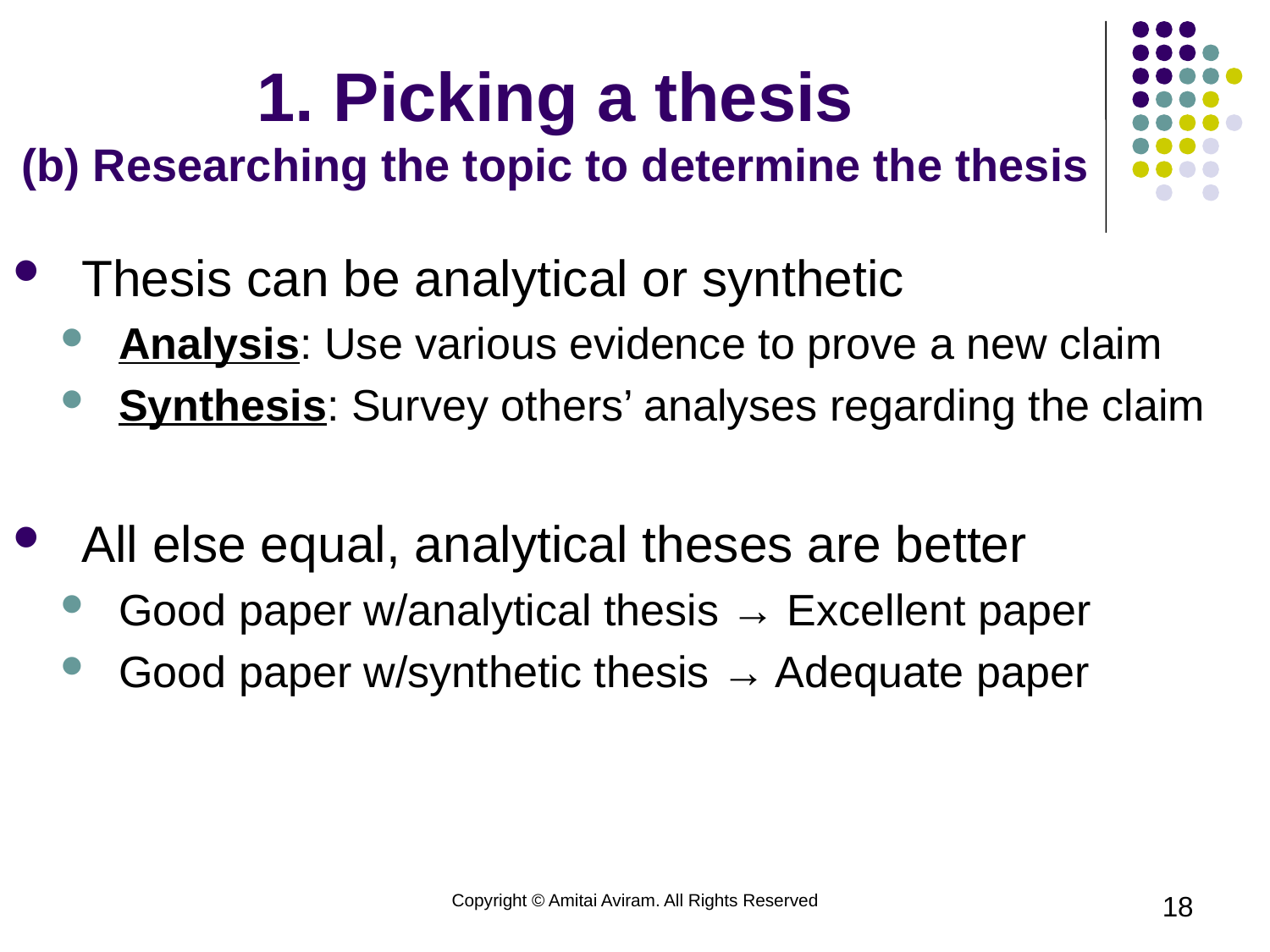

# 1. Picking a thesis (b) Researching the topic to determine the thesis
Thesis can be analytical or synthetic
Analysis: Use various evidence to prove a new claim
Synthesis: Survey others’ analyses regarding the claim

All else equal, analytical theses are better
Good paper w/analytical thesis → Excellent paper
Good paper w/synthetic thesis → Adequate paper
Copyright © Amitai Aviram. All Rights Reserved
18